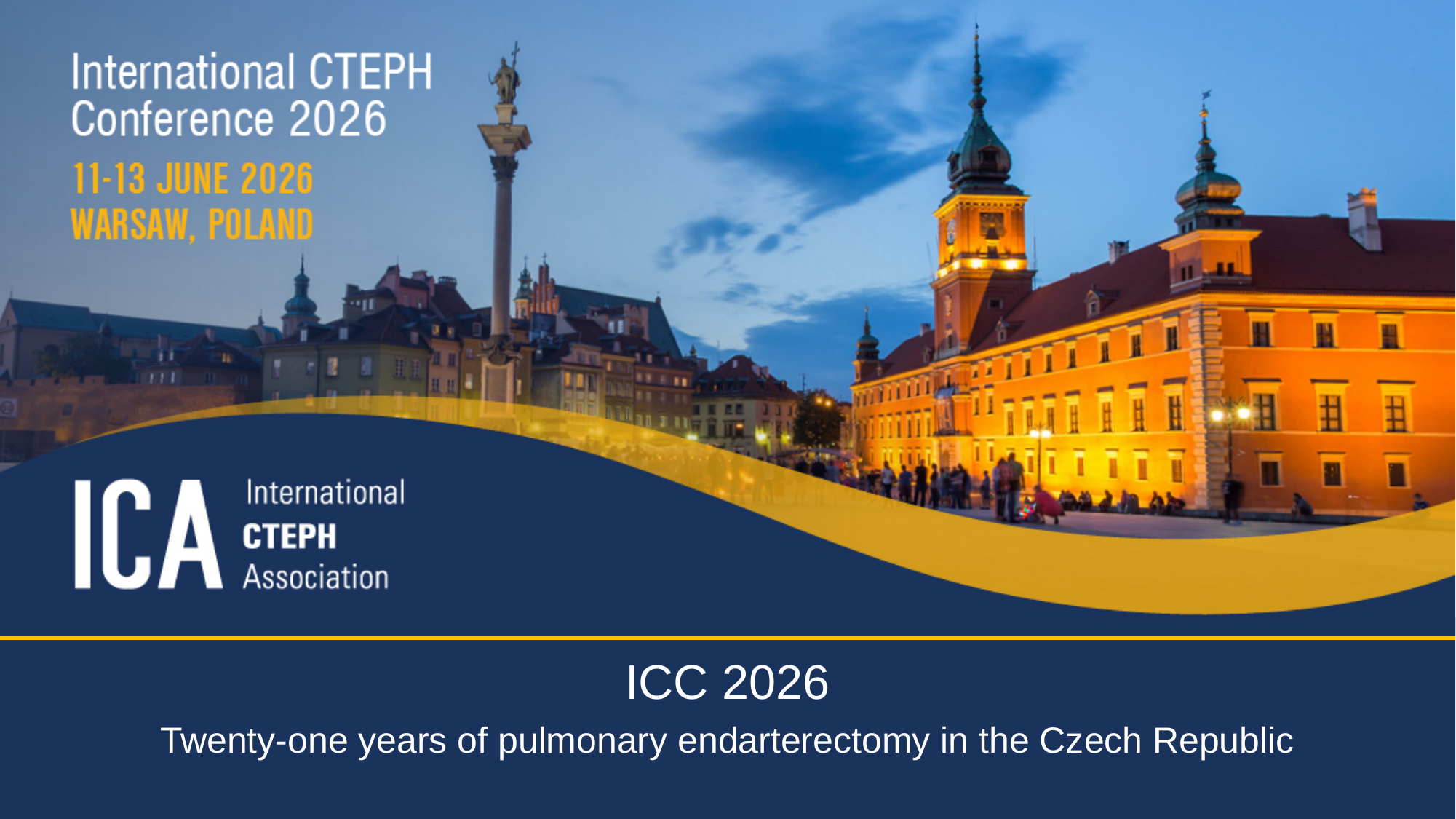

ICC 2026
Twenty-one years of pulmonary endarterectomy in the Czech Republic